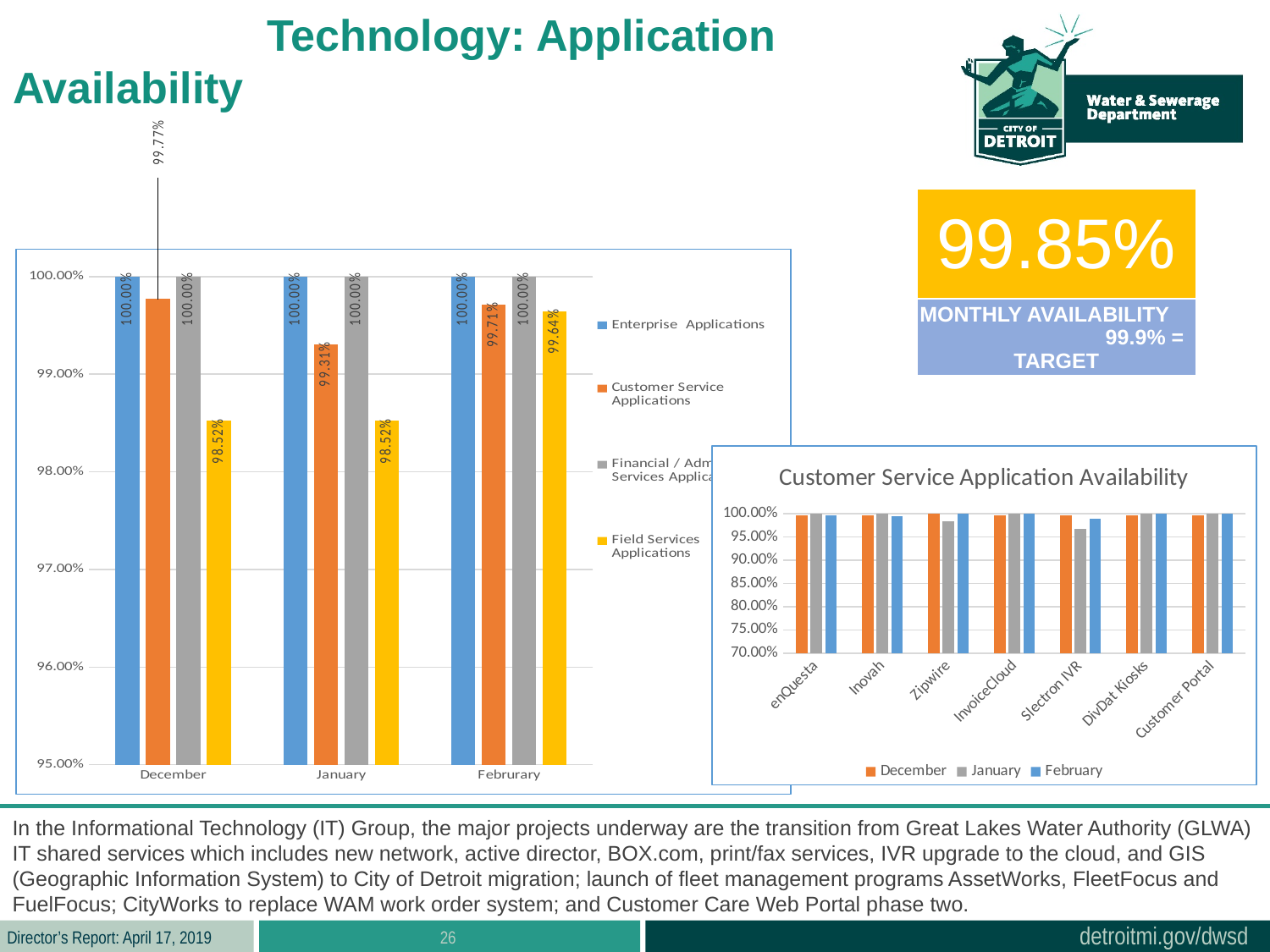

Information Technology: Application Availability

### Chart

| Category | Enterprise  Applications | Customer Service Applications | Financial / Administrative Services Applications | Field Services Applications |
|---|---|---|---|---|
| December | 1.0 | 0.9976958525345622 | 1.0 | 0.9852150537634409 |
| January | 1.0 | 0.9930875576036866 | 1.0 | 0.9852150537634409 |
| Februrary | 1.0 | 0.9971198156682027 | 1.0 | 0.996415770609319 |
| 99.85% |
| --- |
| MONTHLY AVAILABILITY 99.9% = TARGET |

### Chart: Customer Service Application Availability

| Category | December | January | February |
|---|---|---|---|
| enQuesta | 0.9973118279569892 | 1.0 | 0.9959677419354839 |
| Inovah | 0.9973118279569892 | 1.0 | 0.9946236559139785 |
| Zipwire | 1.0 | 0.9838709677419355 | 1.0 |
| InvoiceCloud | 0.9973118279569892 | 1.0 | 1.0 |
| Slectron IVR | 0.9973118279569892 | 0.967741935483871 | 0.989247311827957 |
| DivDat Kiosks | 0.9973118279569892 | 1.0 | 1.0 |
| Customer Portal | 0.9973118279569892 | 1.0 | 1.0 |
In the Informational Technology (IT) Group, the major projects underway are the transition from Great Lakes Water Authority (GLWA) IT shared services which includes new network, active director, BOX.com, print/fax services, IVR upgrade to the cloud, and GIS (Geographic Information System) to City of Detroit migration; launch of fleet management programs AssetWorks, FleetFocus and FuelFocus; CityWorks to replace WAM work order system; and Customer Care Web Portal phase two.
26